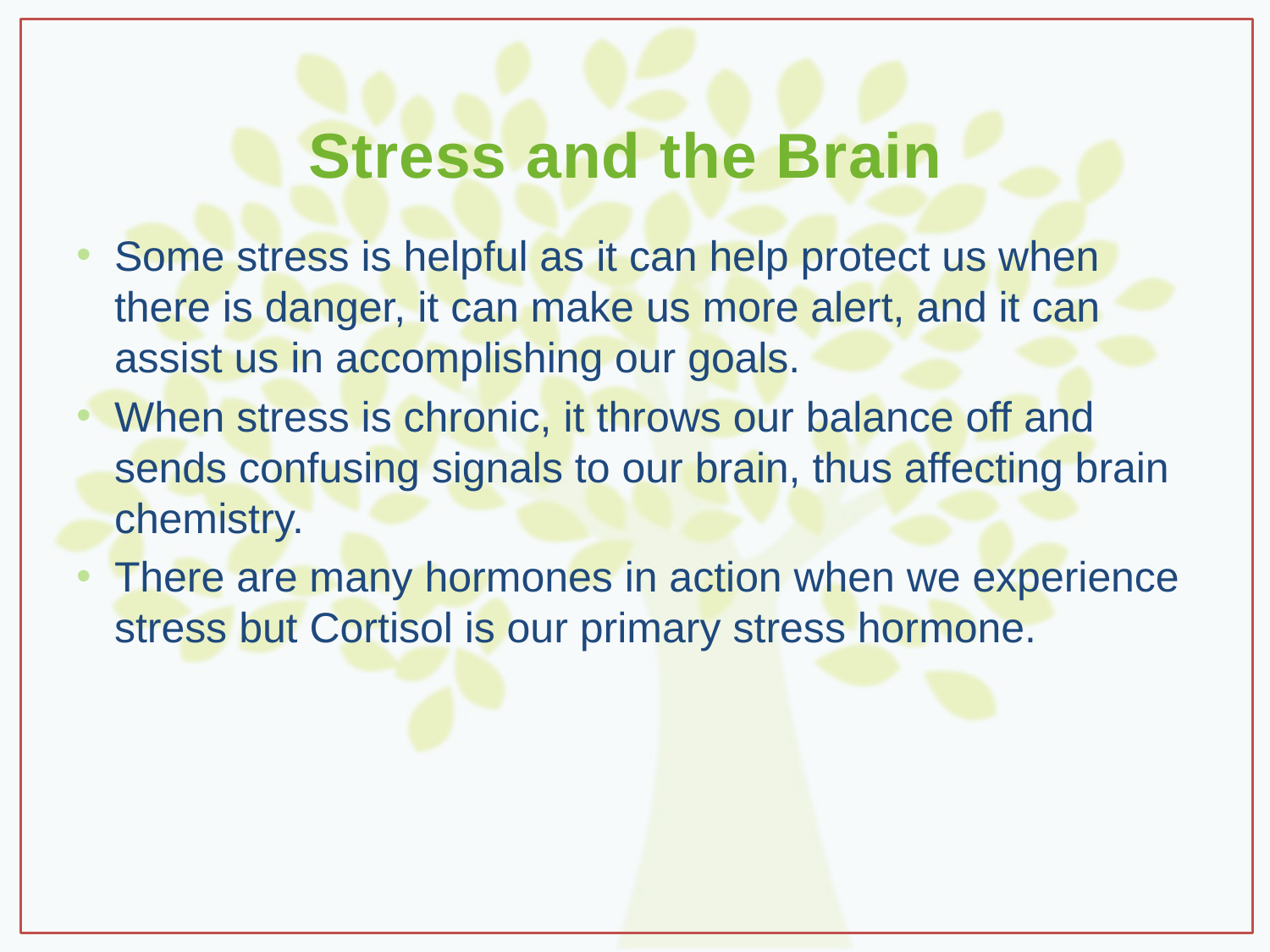

# Stress and the Brain
Some stress is helpful as it can help protect us when there is danger, it can make us more alert, and it can assist us in accomplishing our goals.
When stress is chronic, it throws our balance off and sends confusing signals to our brain, thus affecting brain chemistry.
There are many hormones in action when we experience stress but Cortisol is our primary stress hormone.